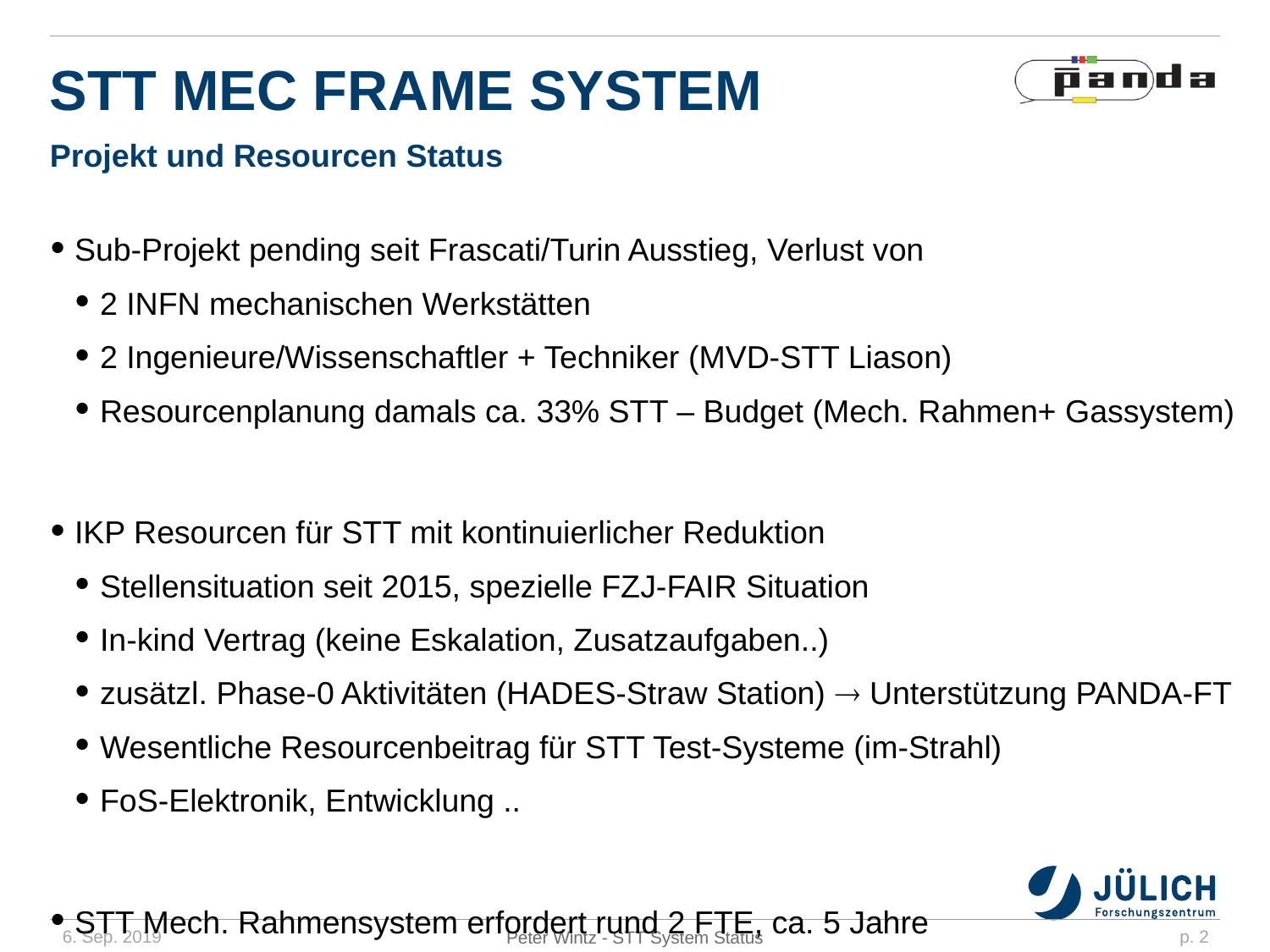

# STT Mec Frame system
Projekt und Resourcen Status

Sub-Projekt pending seit Frascati/Turin Ausstieg, Verlust von
2 INFN mechanischen Werkstätten
2 Ingenieure/Wissenschaftler + Techniker (MVD-STT Liason)
Resourcenplanung damals ca. 33% STT – Budget (Mech. Rahmen+ Gassystem)

IKP Resourcen für STT mit kontinuierlicher Reduktion
Stellensituation seit 2015, spezielle FZJ-FAIR Situation
In-kind Vertrag (keine Eskalation, Zusatzaufgaben..)
zusätzl. Phase-0 Aktivitäten (HADES-Straw Station) → Unterstützung PANDA-FT
Wesentliche Resourcenbeitrag für STT Test-Systeme (im-Strahl)
FoS-Elektronik, Entwicklung ..

STT Mech. Rahmensystem erfordert rund 2 FTE, ca. 5 Jahre

Peter Wintz - STT System Status